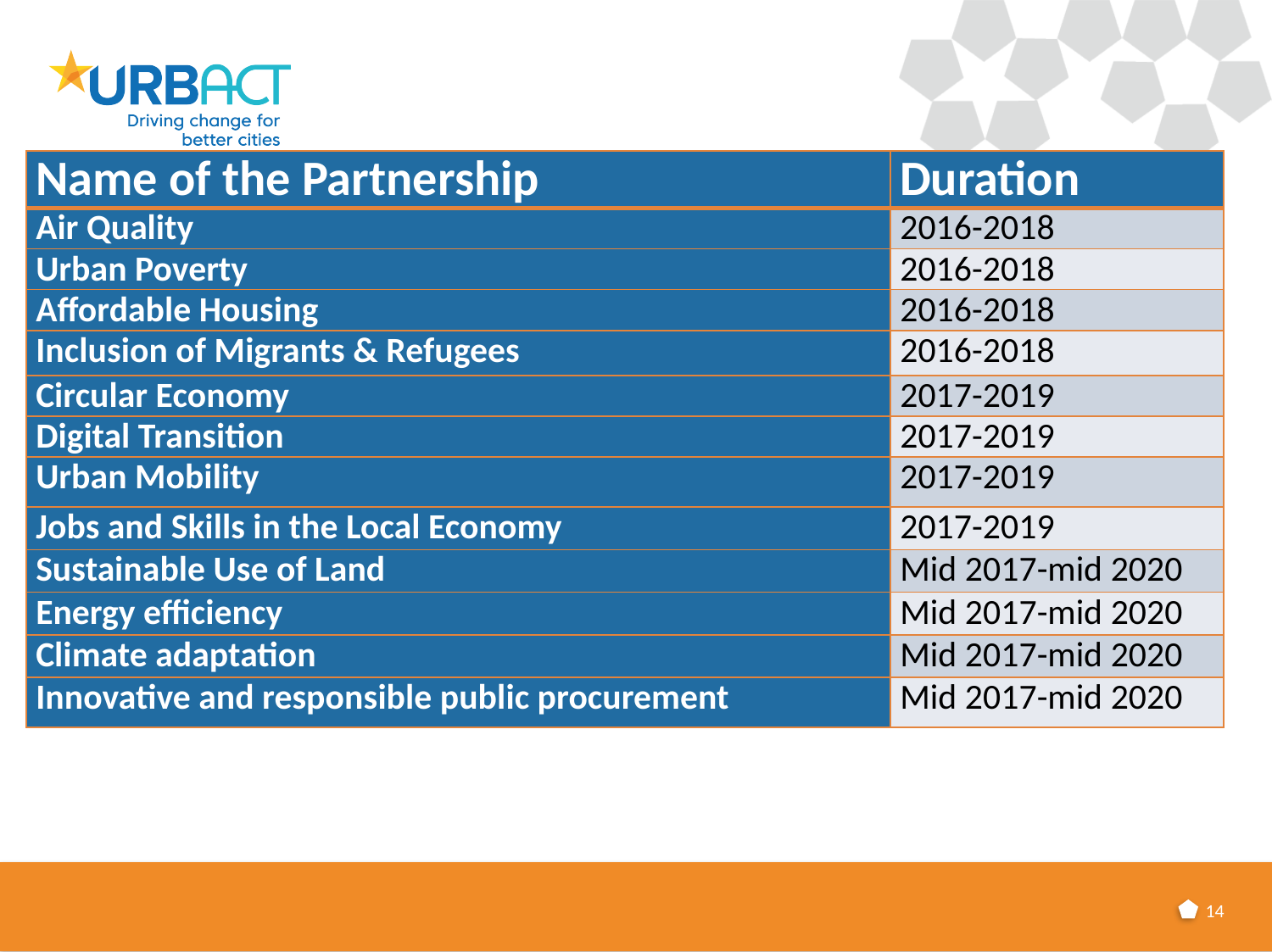

| Name of the Partnership | Duration |
| --- | --- |
| Air Quality | 2016-2018 |
| Urban Poverty | 2016-2018 |
| Affordable Housing | 2016-2018 |
| Inclusion of Migrants & Refugees | 2016-2018 |
| Circular Economy | 2017-2019 |
| Digital Transition | 2017-2019 |
| Urban Mobility | 2017-2019 |
| Jobs and Skills in the Local Economy | 2017-2019 |
| Sustainable Use of Land | Mid 2017-mid 2020 |
| Energy efficiency | Mid 2017-mid 2020 |
| Climate adaptation | Mid 2017-mid 2020 |
| Innovative and responsible public procurement | Mid 2017-mid 2020 |
#

14